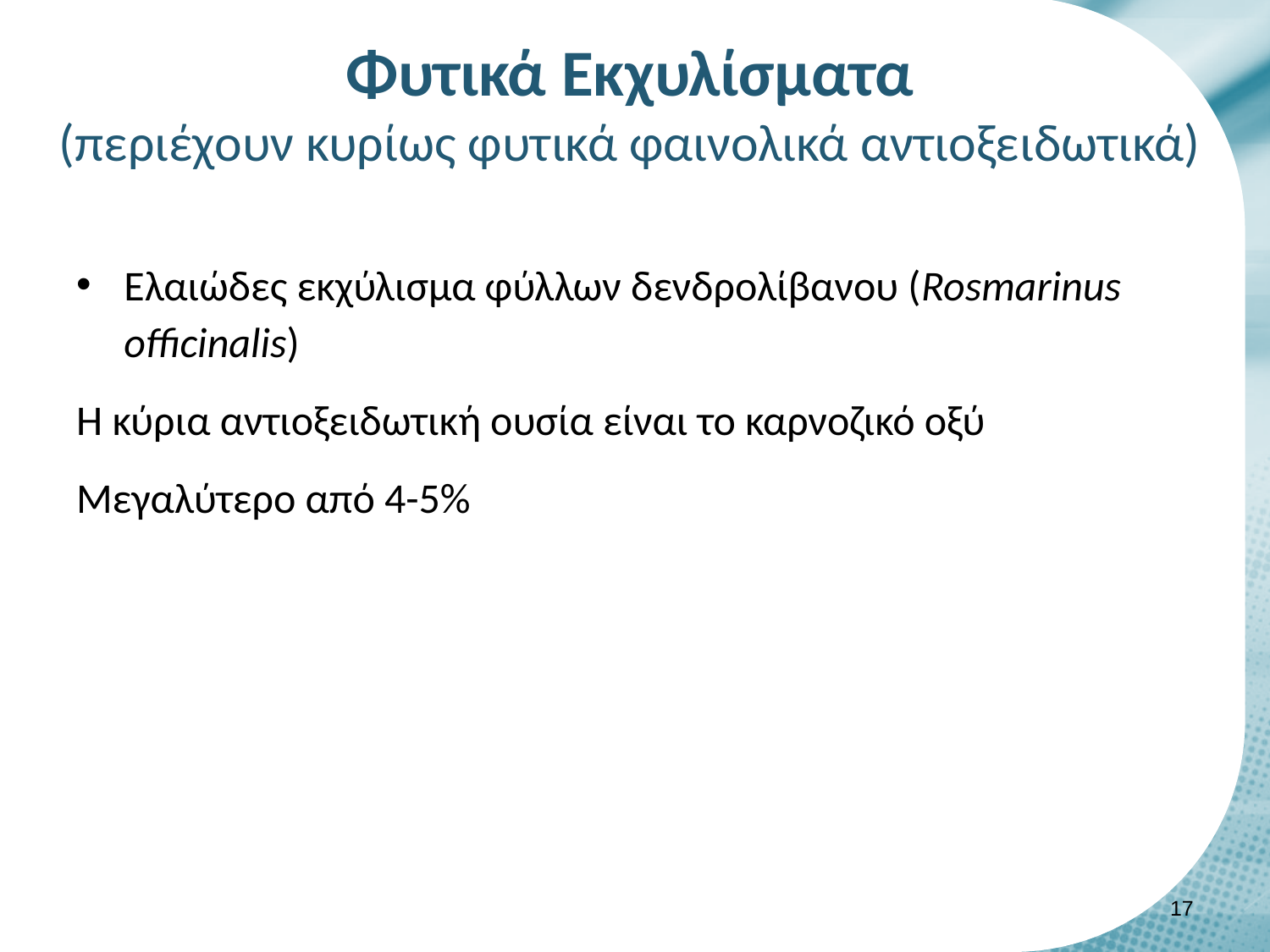

# Φυτικά Εκχυλίσματα (περιέχουν κυρίως φυτικά φαινολικά αντιοξειδωτικά)
Ελαιώδες εκχύλισμα φύλλων δενδρολίβανου (Rosmarinus officinalis)
H κύρια αντιοξειδωτική ουσία είναι το καρνοζικό οξύ
Μεγαλύτερο από 4-5%
17